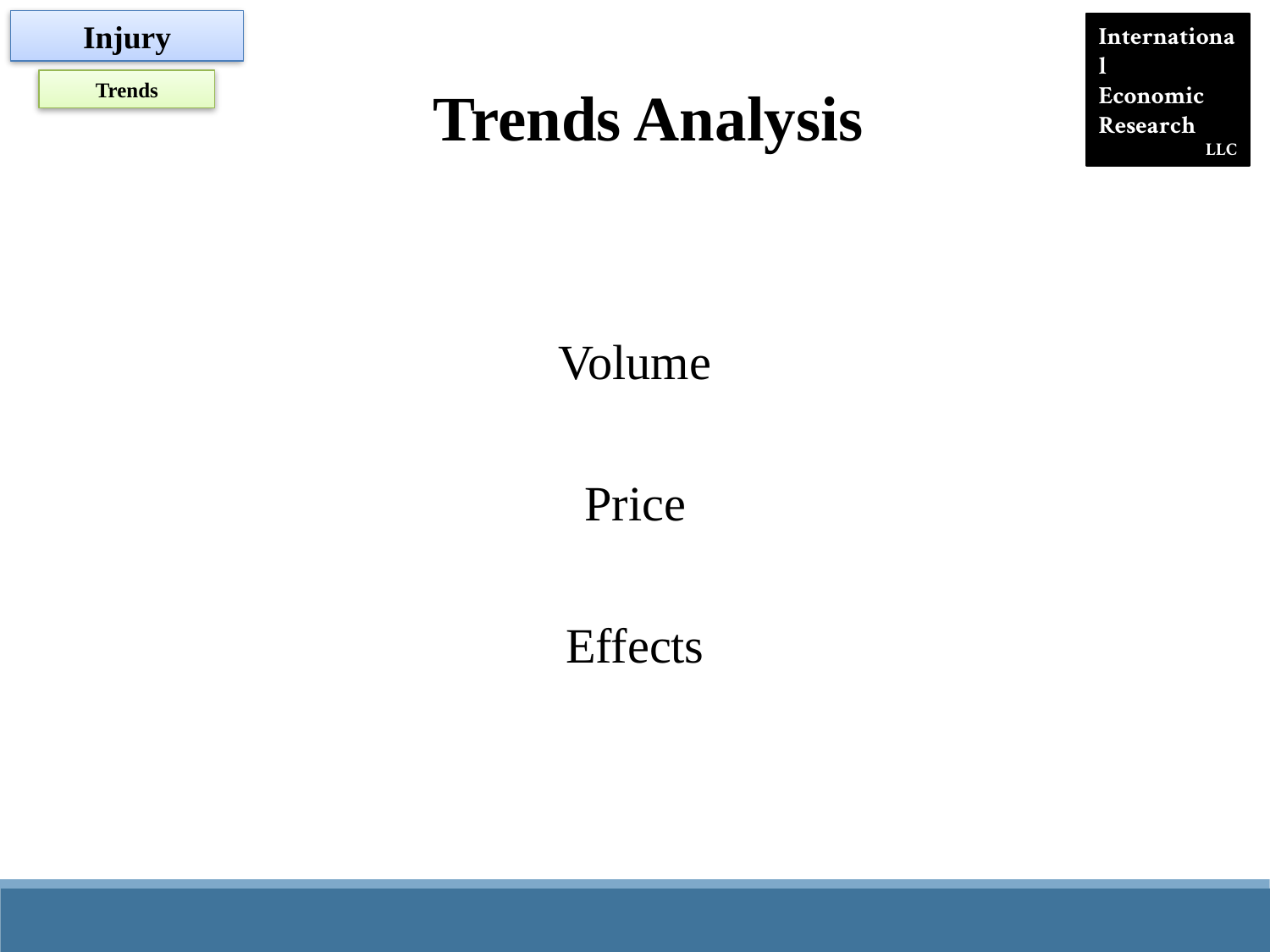

Injury
# Trends Analysis
Trends

Volume

Price

Effects

24